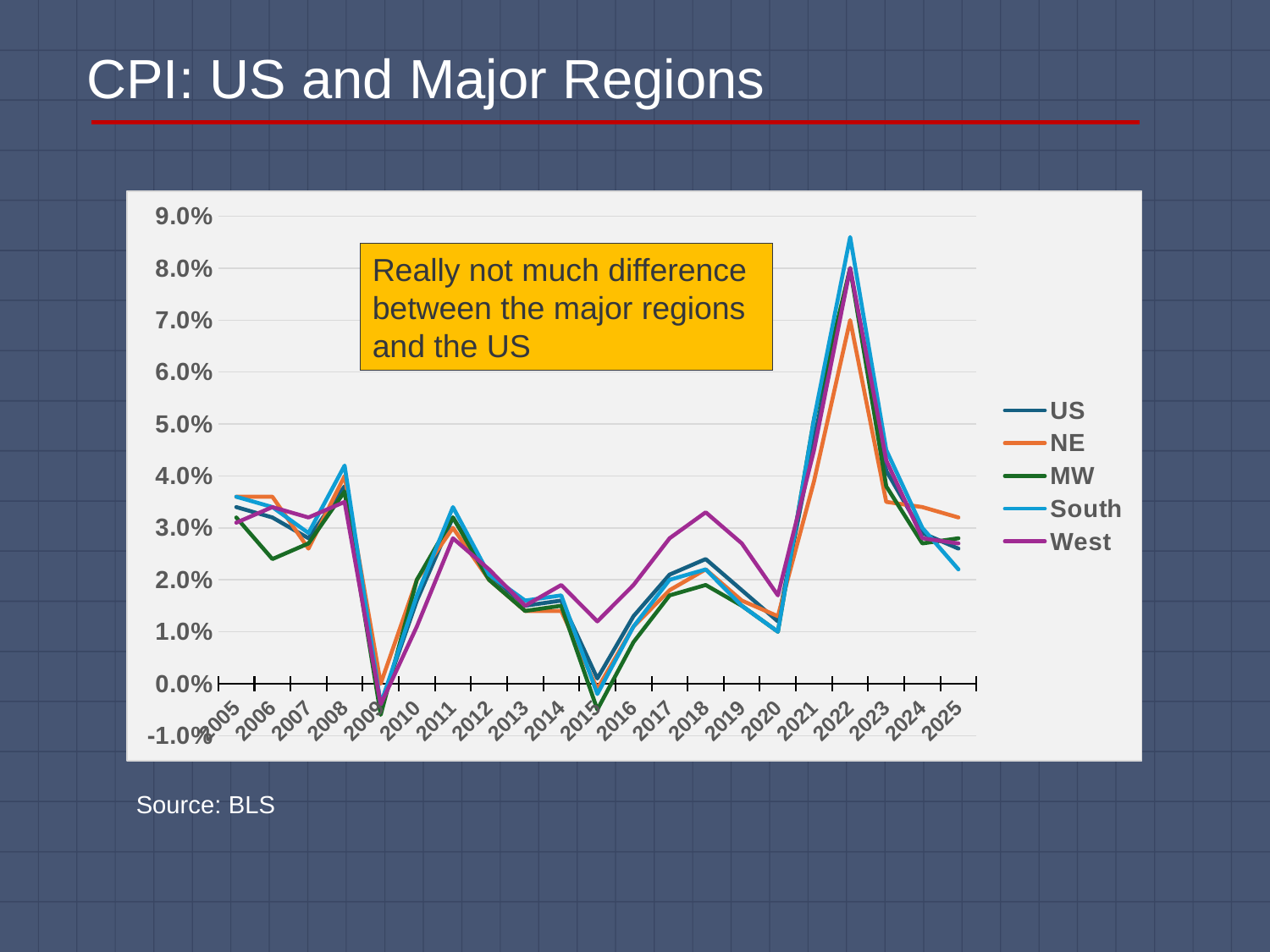

# CPI: US and Major Regions

### Chart

| Category | US | NE | MW | South | West |
|---|---|---|---|---|---|
| 2005 | 0.034 | 0.036000000000000004 | 0.032 | 0.036000000000000004 | 0.031 |
| 2006 | 0.032 | 0.036000000000000004 | 0.024 | 0.034 | 0.034 |
| 2007 | 0.027999999999999997 | 0.026000000000000002 | 0.027000000000000003 | 0.028999999999999998 | 0.032 |
| 2008 | 0.038 | 0.04 | 0.037000000000000005 | 0.042 | 0.035 |
| 2009 | -0.004 | 0.0 | -0.006 | -0.004 | -0.004 |
| 2010 | 0.016 | 0.02 | 0.02 | 0.017 | 0.011000000000000001 |
| 2011 | 0.032 | 0.03 | 0.032 | 0.034 | 0.027999999999999997 |
| 2012 | 0.021 | 0.02 | 0.02 | 0.021 | 0.022000000000000002 |
| 2013 | 0.015 | 0.013999999999999999 | 0.013999999999999999 | 0.016 | 0.015 |
| 2014 | 0.016 | 0.013999999999999999 | 0.015 | 0.017 | 0.019 |
| 2015 | 0.001 | -0.001 | -0.005 | -0.002 | 0.012 |
| 2016 | 0.013000000000000001 | 0.011000000000000001 | 0.008 | 0.011000000000000001 | 0.019 |
| 2017 | 0.021 | 0.018000000000000002 | 0.017 | 0.02 | 0.027999999999999997 |
| 2018 | 0.024 | 0.022000000000000002 | 0.019 | 0.022000000000000002 | 0.033 |
| 2019 | 0.018000000000000002 | 0.016 | 0.015 | 0.015 | 0.027000000000000003 |
| 2020 | 0.012 | 0.013000000000000001 | 0.01 | 0.01 | 0.017 |
| 2021 | 0.047 | 0.039 | 0.051 | 0.051 | 0.045 |
| 2022 | 0.08 | 0.07 | 0.08 | 0.086 | 0.08 |
| 2023 | 0.040999999999999995 | 0.035 | 0.038 | 0.045 | 0.043 |
| 2024 | 0.028999999999999998 | 0.034 | 0.027000000000000003 | 0.03 | 0.027999999999999997 |
| 2025 | 0.026000000000000002 | 0.032 | 0.027999999999999997 | 0.022000000000000002 | 0.027000000000000003 |
Really not much difference between the major regions and the US
Source: BLS